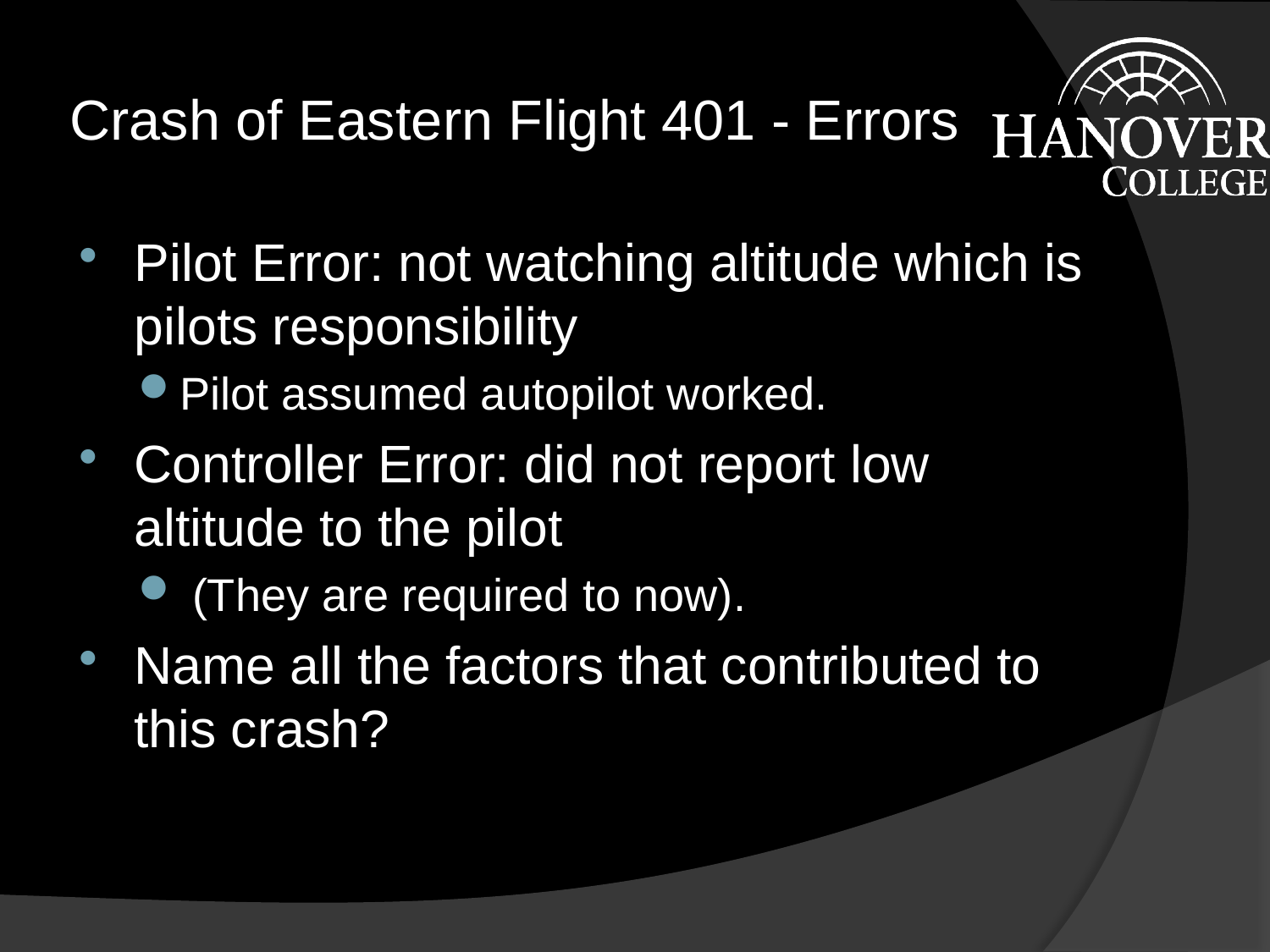

# Crash of Eastern Flight 401 - Errors
Pilot Error: not watching altitude which is pilots responsibility
Pilot assumed autopilot worked.
Controller Error: did not report low altitude to the pilot
 (They are required to now).
Name all the factors that contributed to this crash?